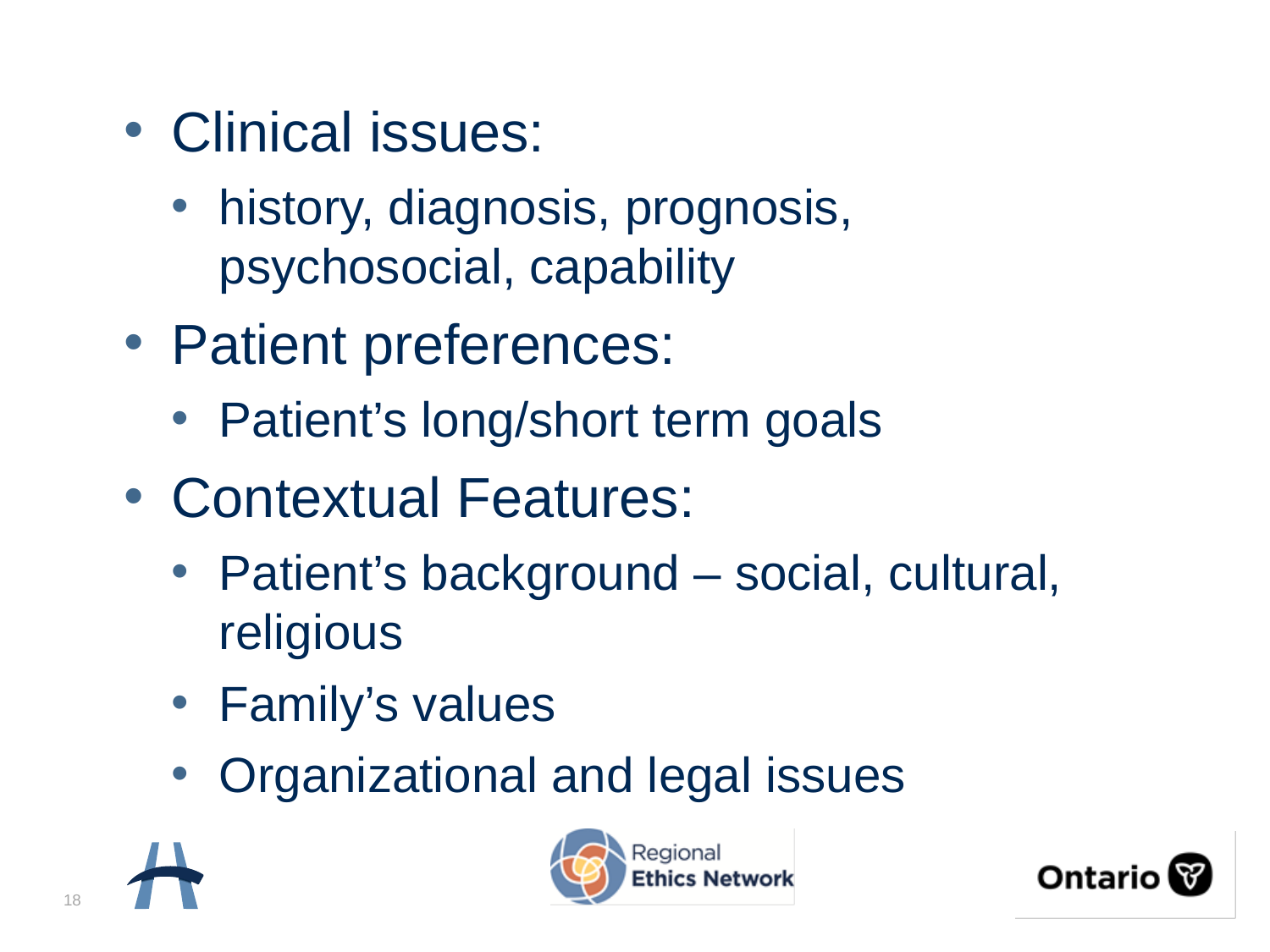

Clinical issues:
history, diagnosis, prognosis, psychosocial, capability
Patient preferences:
Patient’s long/short term goals
Contextual Features:
Patient’s background – social, cultural, religious
Family’s values
Organizational and legal issues
18